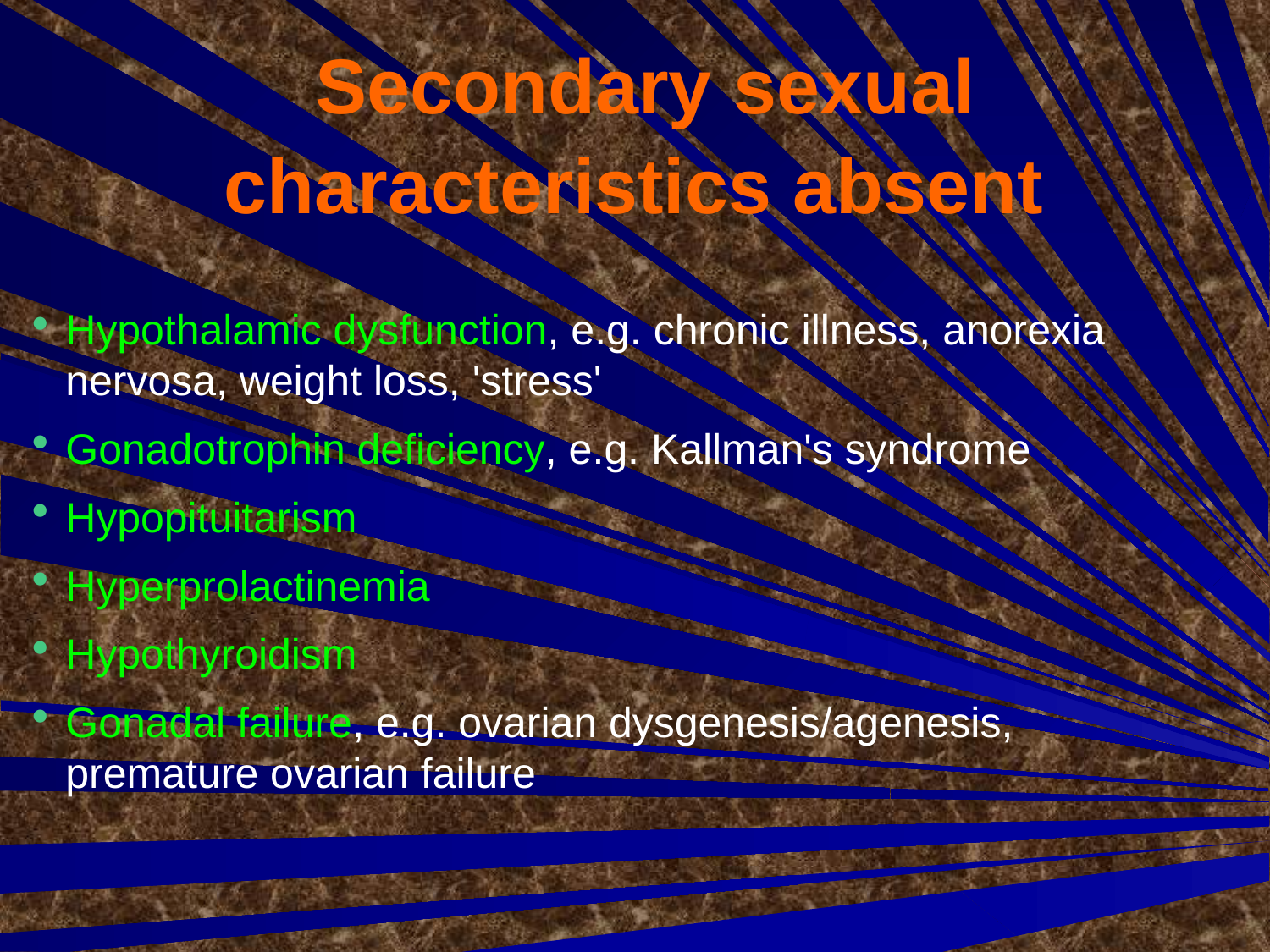

# Secondary sexual characteristics absent
Hypothalamic dysfunction, e.g. chronic illness, anorexia nervosa, weight loss, 'stress'
Gonadotrophin deficiency, e.g. Kallman's syndrome
Hypopituitarism
Hyperprolactinemia
Hypothyroidism
Gonadal failure, e.g. ovarian dysgenesis/agenesis, premature ovarian failure